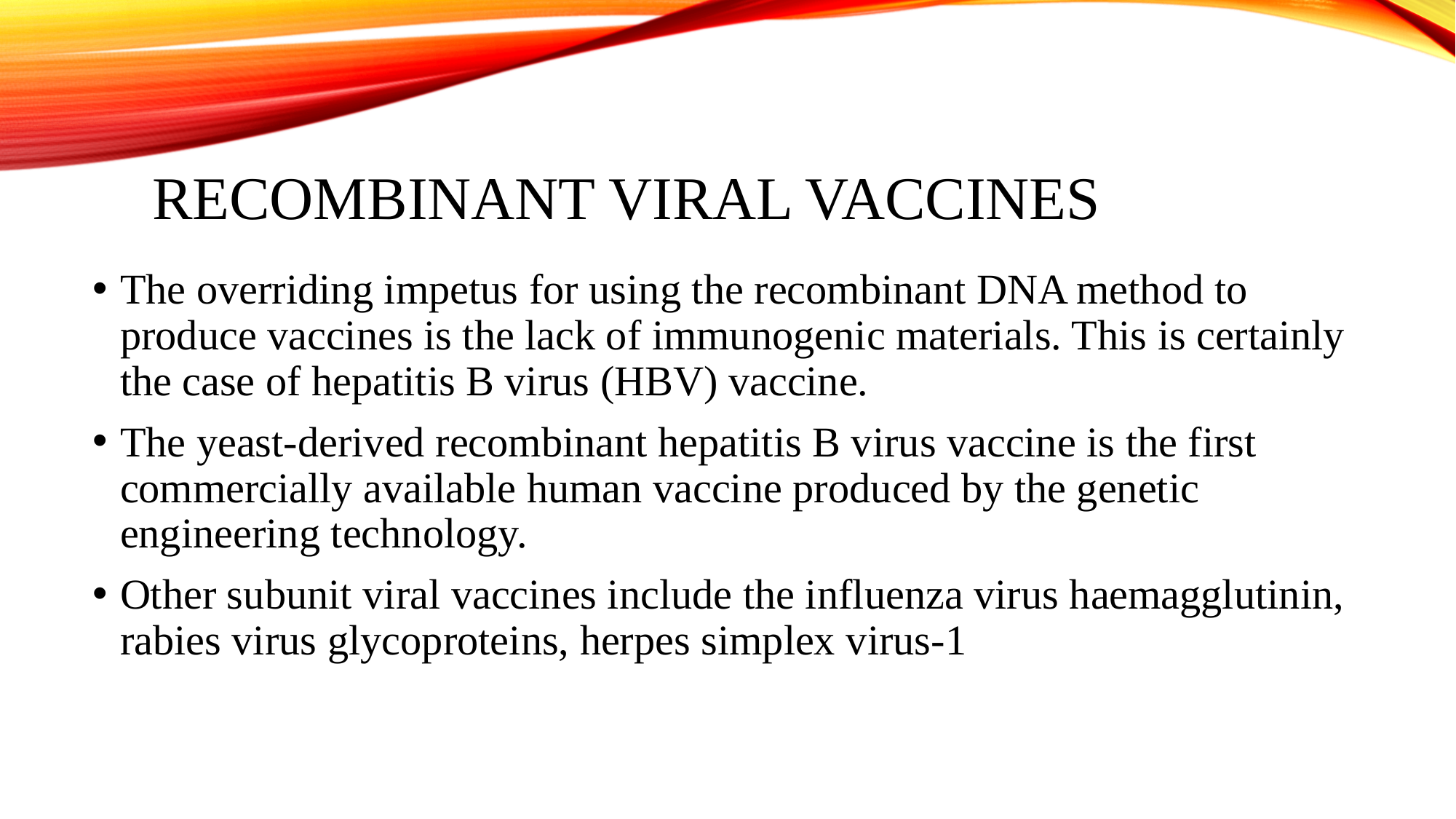

# recombinant Viral vaccines
The overriding impetus for using the recombinant DNA method to produce vaccines is the lack of immunogenic materials. This is certainly the case of hepatitis B virus (HBV) vaccine.
The yeast-derived recombinant hepatitis B virus vaccine is the first commercially available human vaccine produced by the genetic engineering technology.
Other subunit viral vaccines include the influenza virus haemagglutinin, rabies virus glycoproteins, herpes simplex virus-1